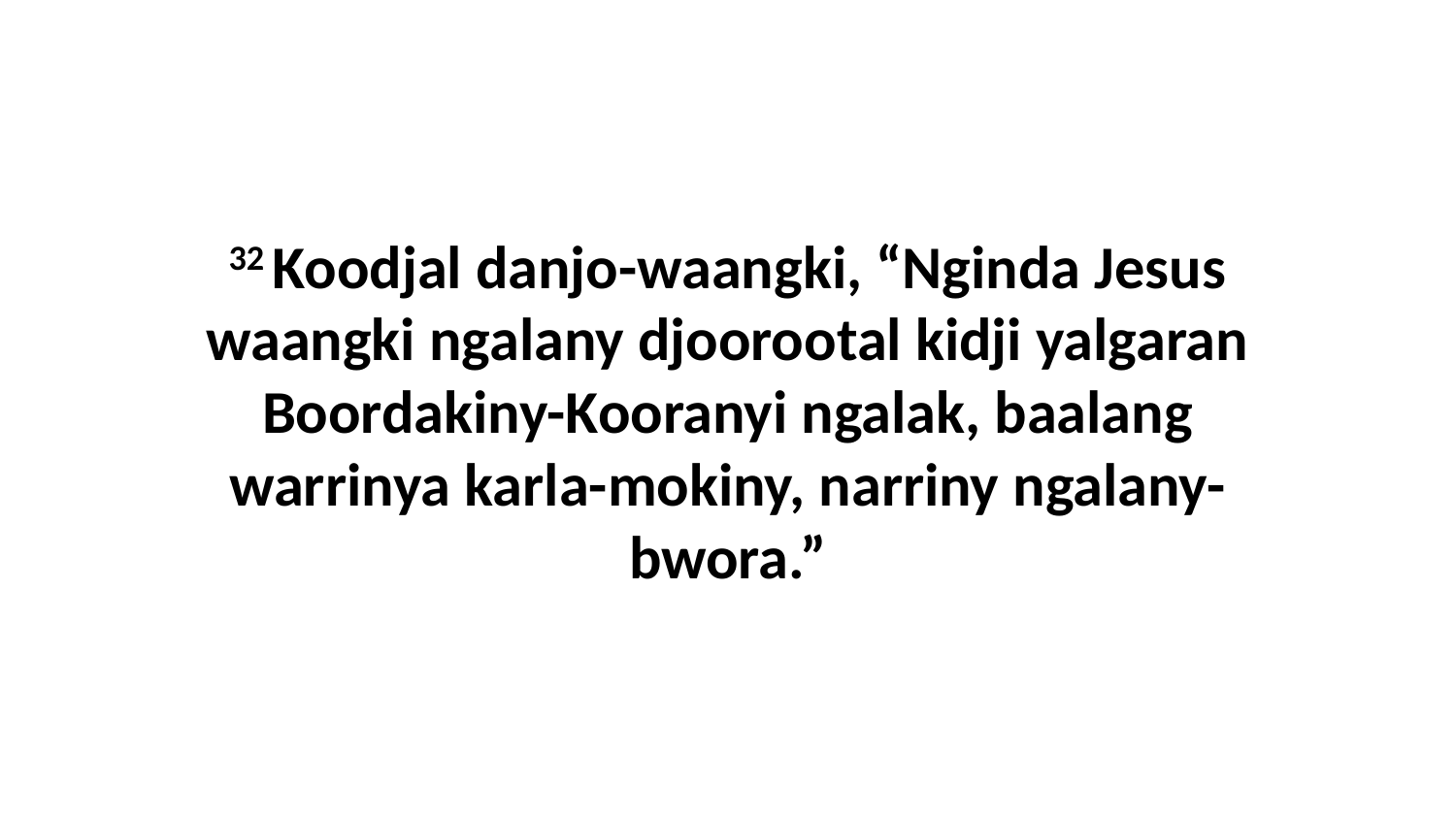

32 Koodjal danjo-waangki, “Nginda Jesus waangki ngalany djoorootal kidji yalgaran Boordakiny-Kooranyi ngalak, baalang warrinya karla-mokiny, narriny ngalany-bwora.”